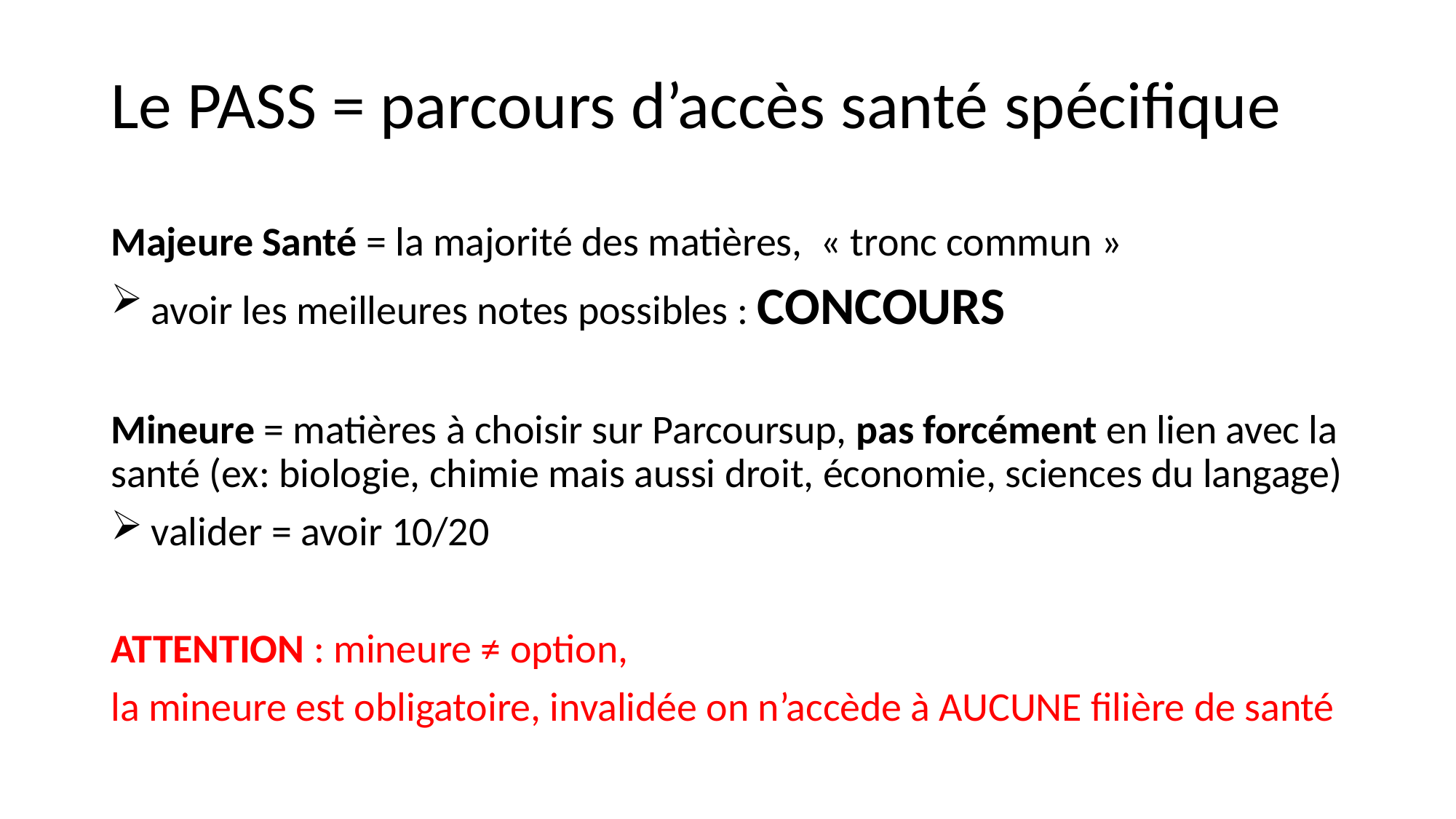

# Le PASS = parcours d’accès santé spécifique
Majeure Santé = la majorité des matières,  « tronc commun »
 avoir les meilleures notes possibles : CONCOURS

Mineure = matières à choisir sur Parcoursup, pas forcément en lien avec la santé (ex: biologie, chimie mais aussi droit, économie, sciences du langage)
 valider = avoir 10/20

ATTENTION : mineure ≠ option,
la mineure est obligatoire, invalidée on n’accède à AUCUNE filière de santé